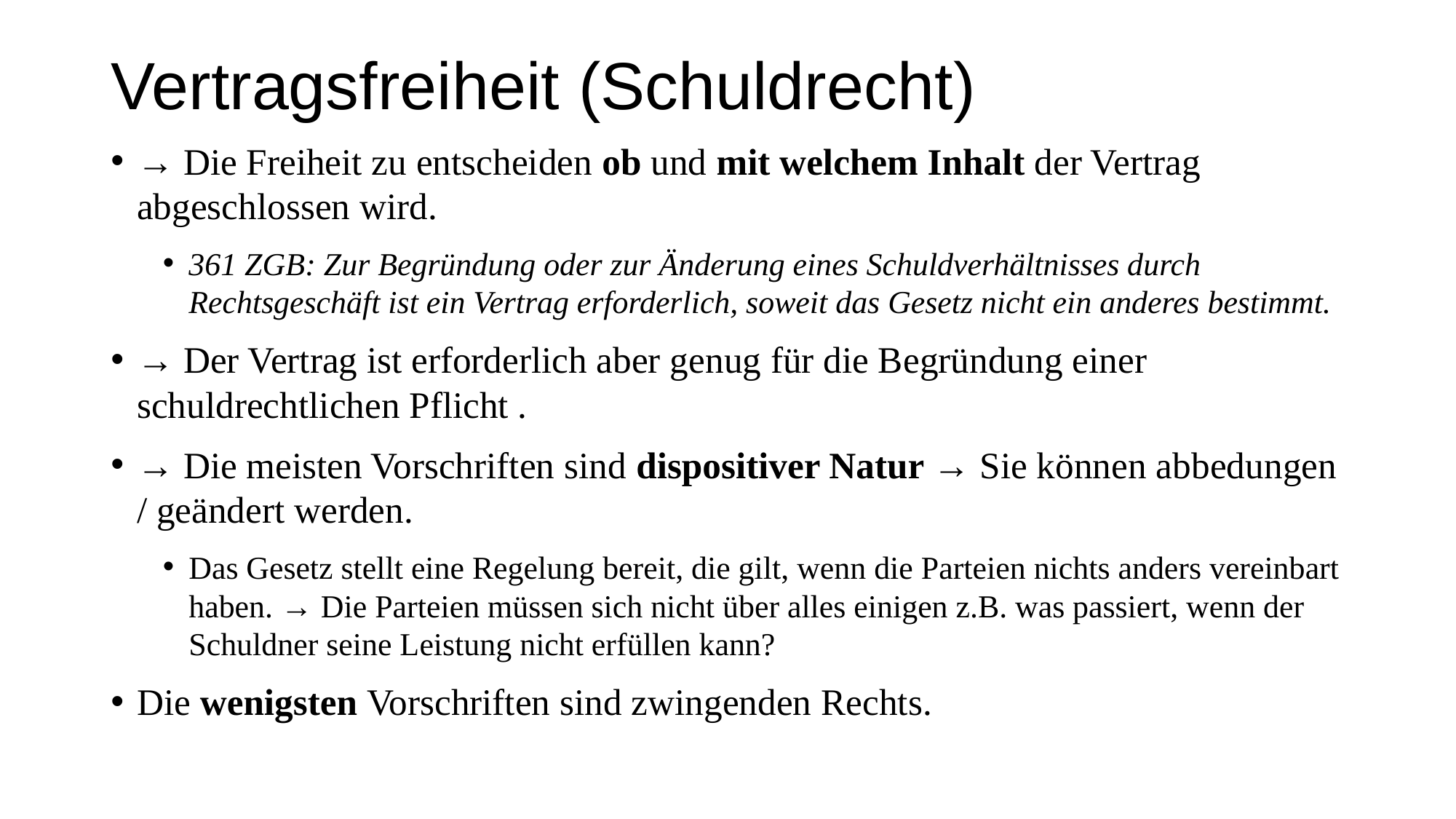

# Vertragsfreiheit (Schuldrecht)
→ Die Freiheit zu entscheiden ob und mit welchem Inhalt der Vertrag abgeschlossen wird.
361 ZGB: Zur Begründung oder zur Änderung eines Schuldverhältnisses durch Rechtsgeschäft ist ein Vertrag erforderlich, soweit das Gesetz nicht ein anderes bestimmt.
→ Der Vertrag ist erforderlich aber genug für die Begründung einer schuldrechtlichen Pflicht .
→ Die meisten Vorschriften sind dispositiver Natur → Sie können abbedungen / geändert werden.
Das Gesetz stellt eine Regelung bereit, die gilt, wenn die Parteien nichts anders vereinbart haben. → Die Parteien müssen sich nicht über alles einigen z.B. was passiert, wenn der Schuldner seine Leistung nicht erfüllen kann?
Die wenigsten Vorschriften sind zwingenden Rechts.